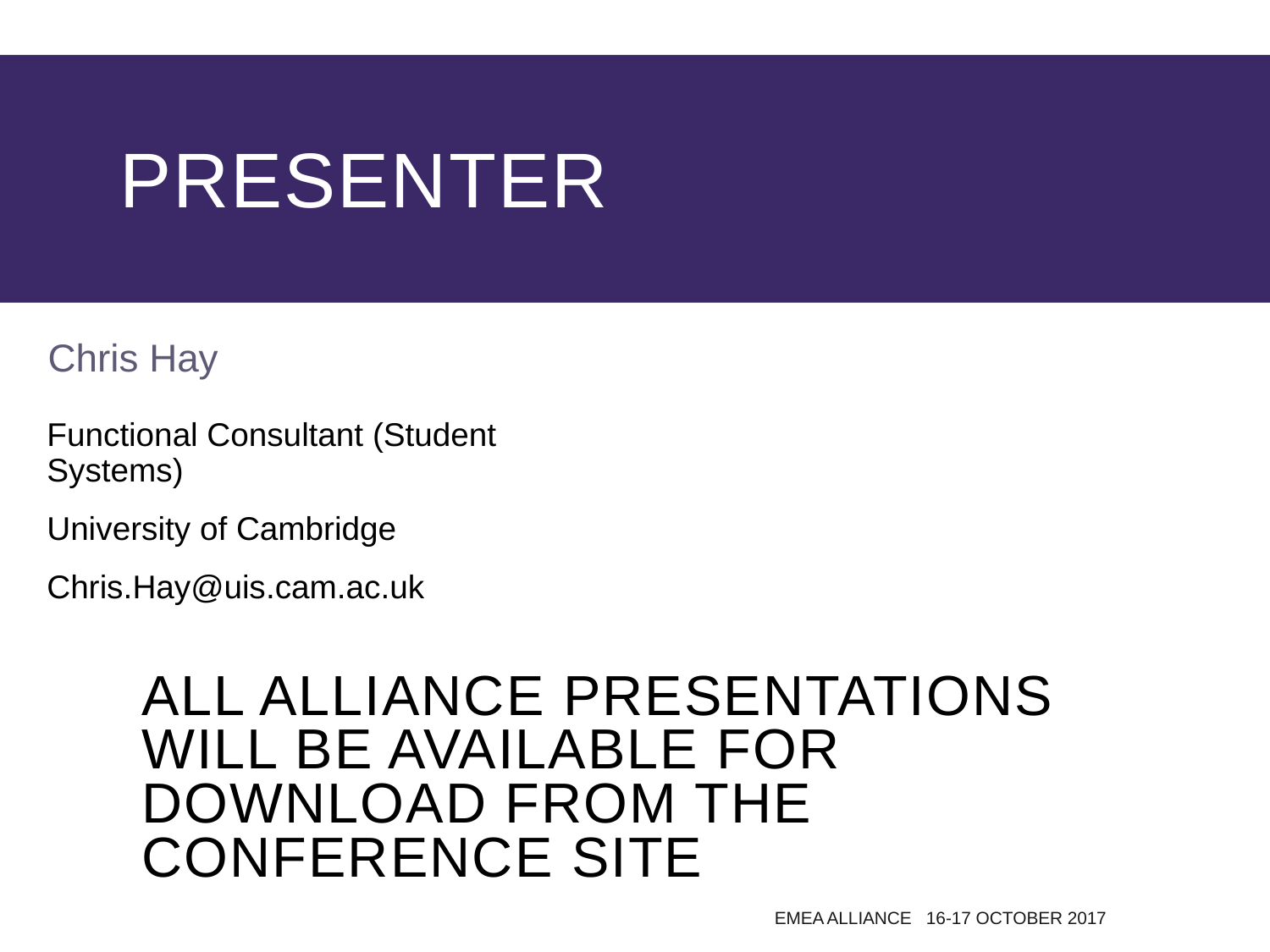

# presenter
Chris Hay
Functional Consultant (Student Systems)
University of Cambridge
Chris.Hay@uis.cam.ac.uk
all Alliance presentations will be available for download from the Conference Site
EMEA Alliance   16-17 October 2017